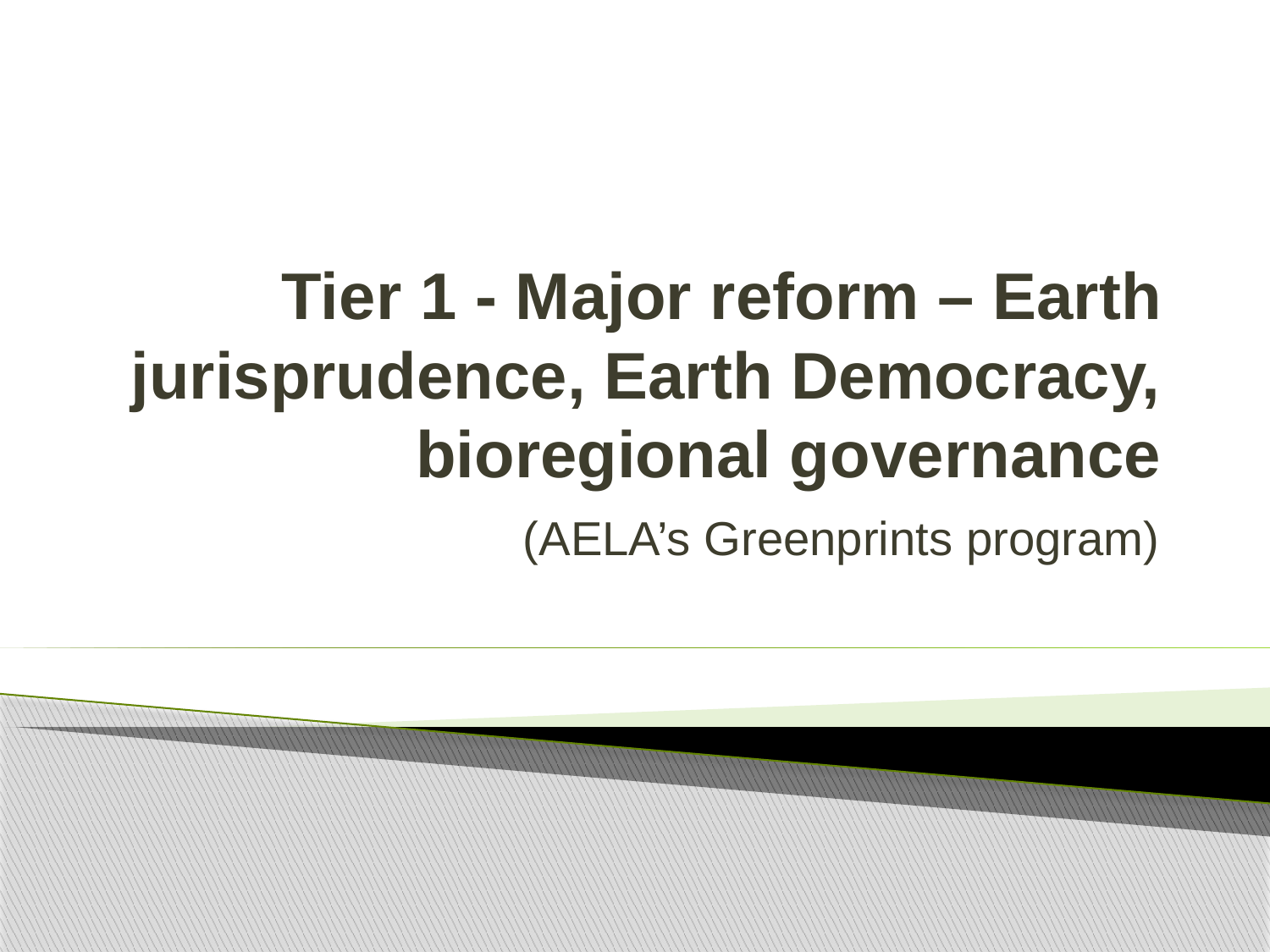

# Tier 1 - Major reform – Earth jurisprudence, Earth Democracy, bioregional governance
(AELA’s Greenprints program)